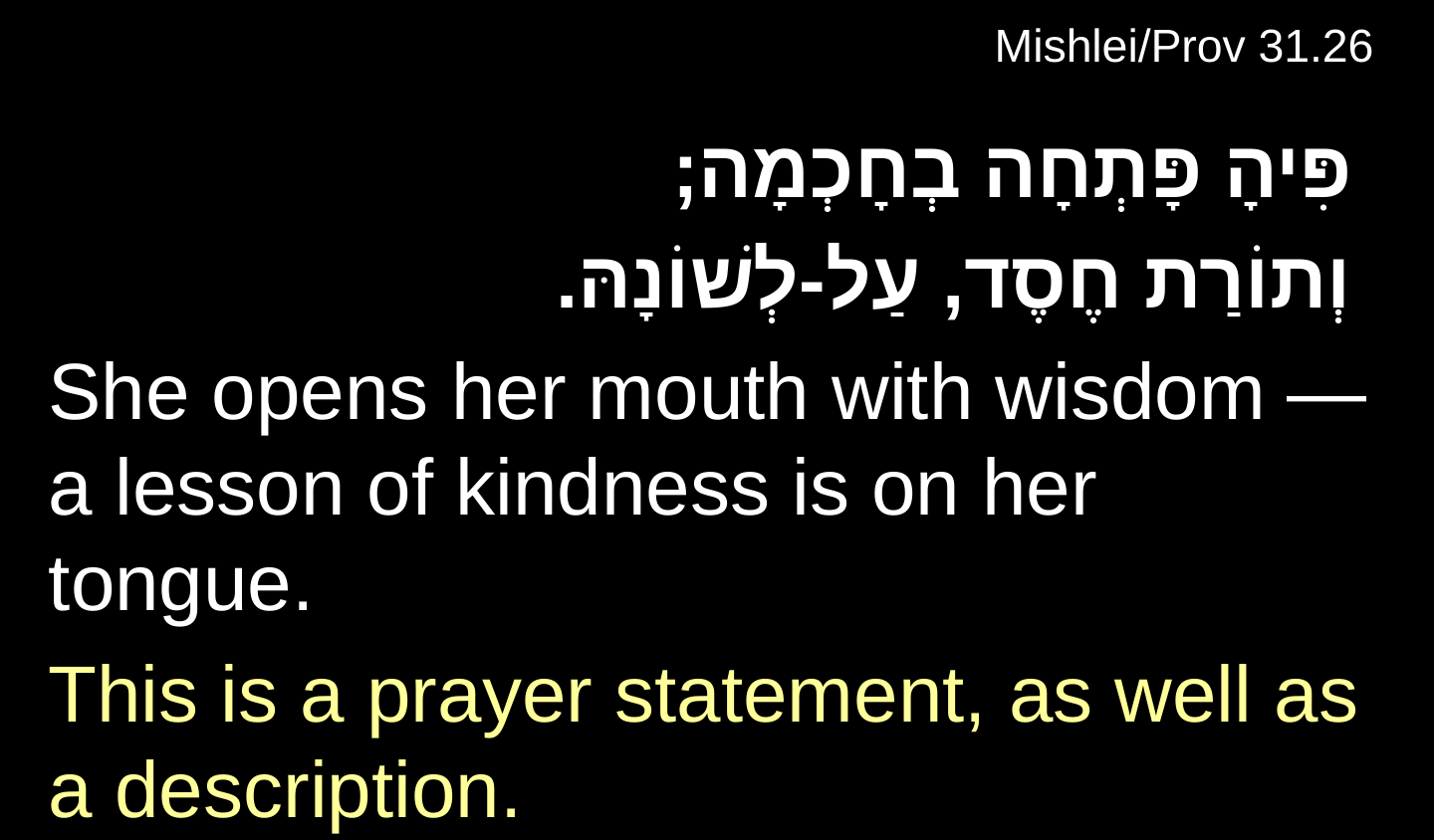

Mishlei/Prov 31.26
 פִּיהָ פָּתְחָה בְחָכְמָה;
 וְתוֹרַת חֶסֶד, עַל-לְשׁוֹנָהּ.
She opens her mouth with wisdom — a lesson of kindness is on her tongue.
This is a prayer statement, as well as a description.